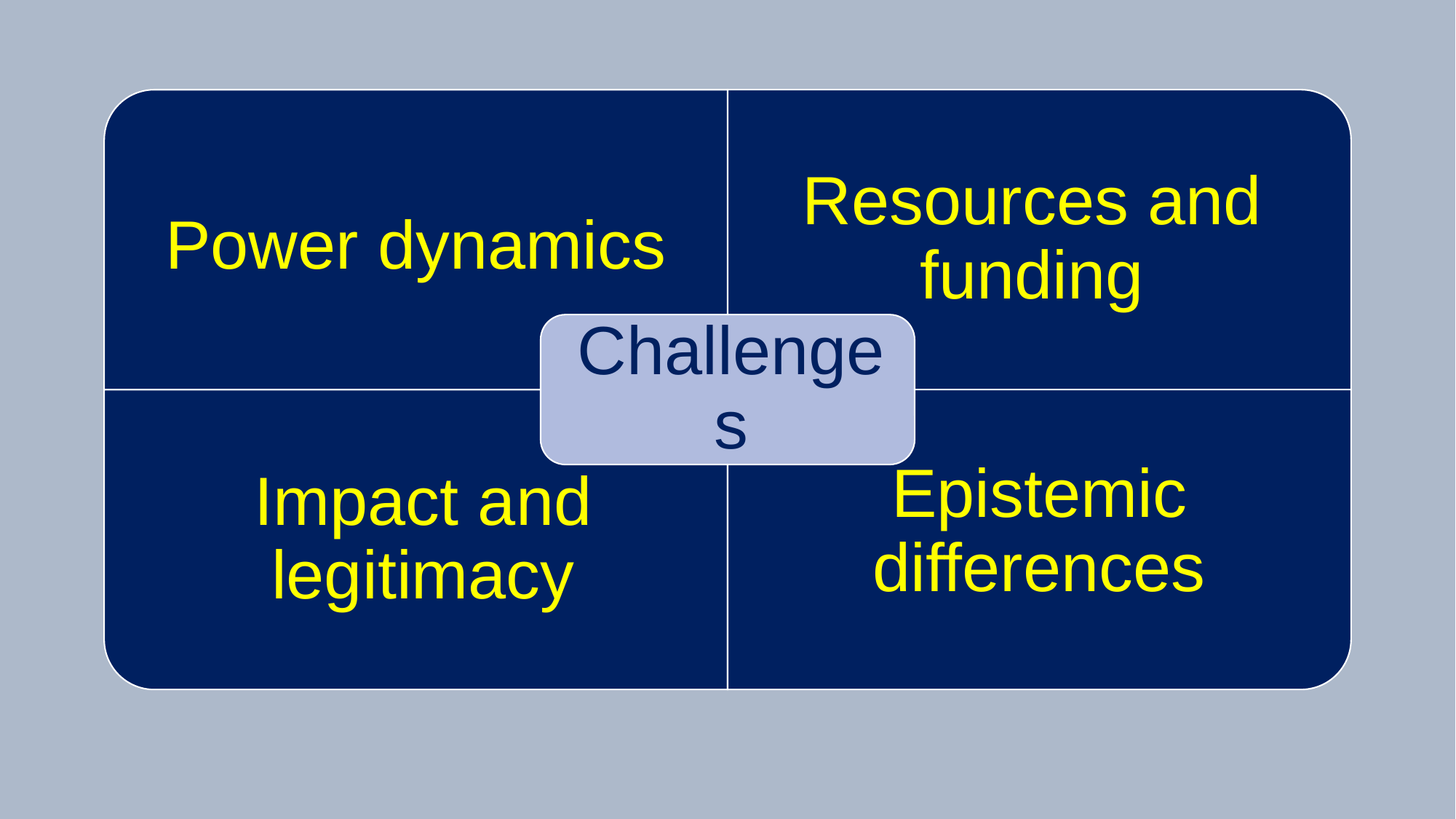

Power dynamics
Resources and funding
Impact and legitimacy
Epistemic differences
Challenges